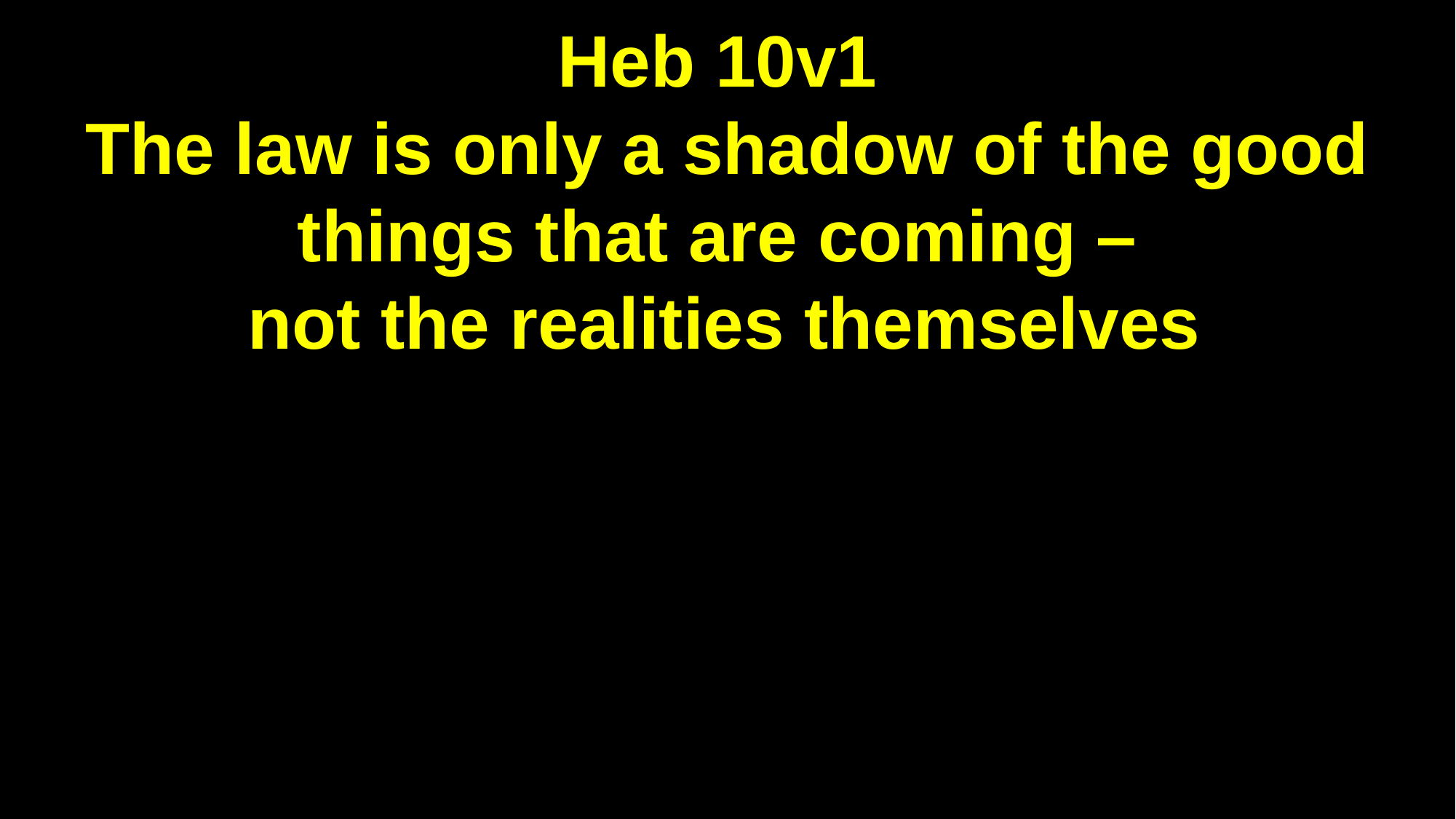

Heb 10v1
The law is only a shadow of the good things that are coming –
not the realities themselves.